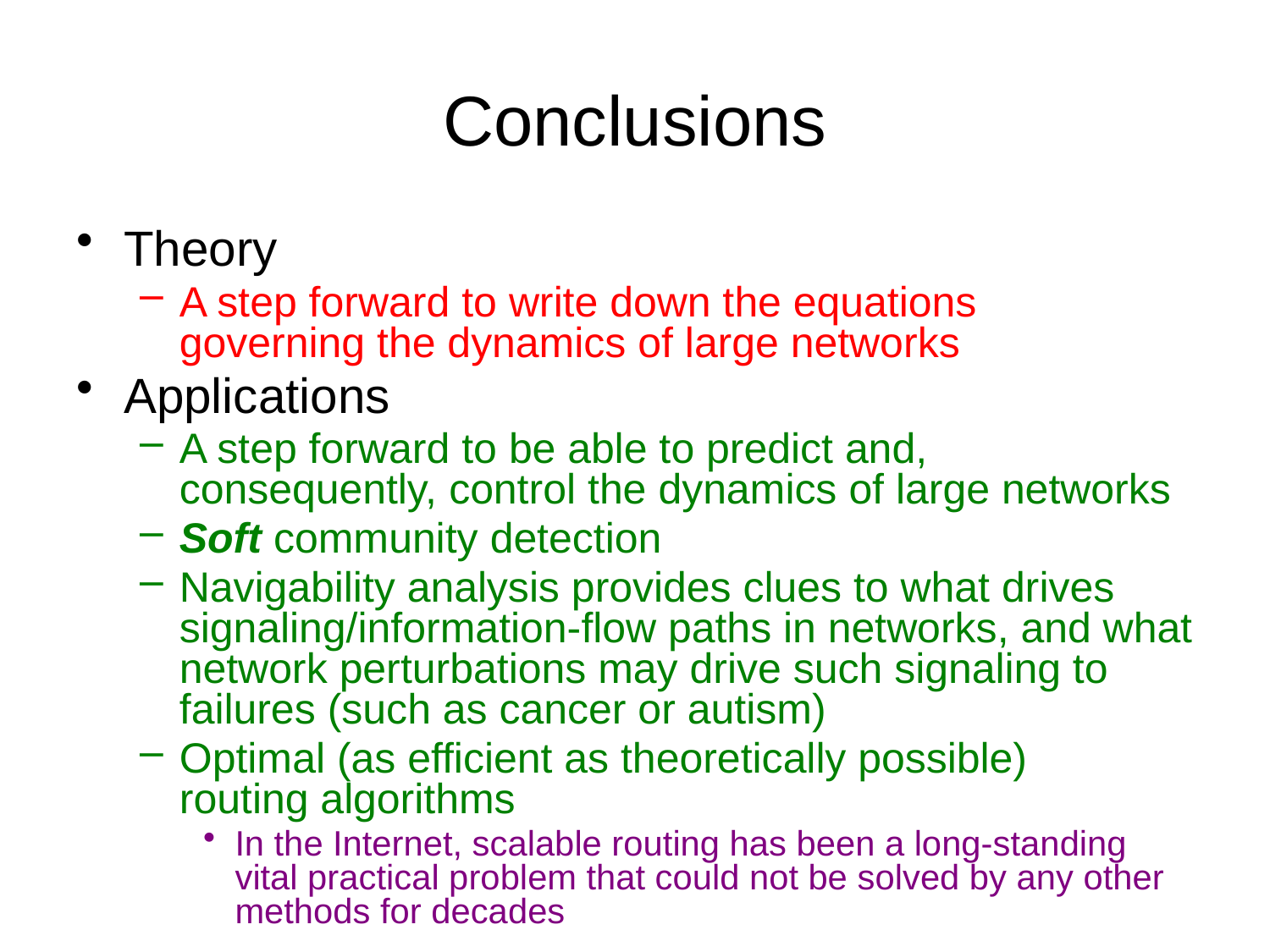

# Conclusions
Theory
A step forward to write down the equations
governing the dynamics of large networks
Applications
A step forward to be able to predict and, consequently, control the dynamics of large networks
Soft community detection
Navigability analysis provides clues to what drives signaling/information-flow paths in networks, and what network perturbations may drive such signaling to failures (such as cancer or autism)
Optimal (as efficient as theoretically possible)
routing algorithms
In the Internet, scalable routing has been a long-standing vital practical problem that could not be solved by any other methods for decades